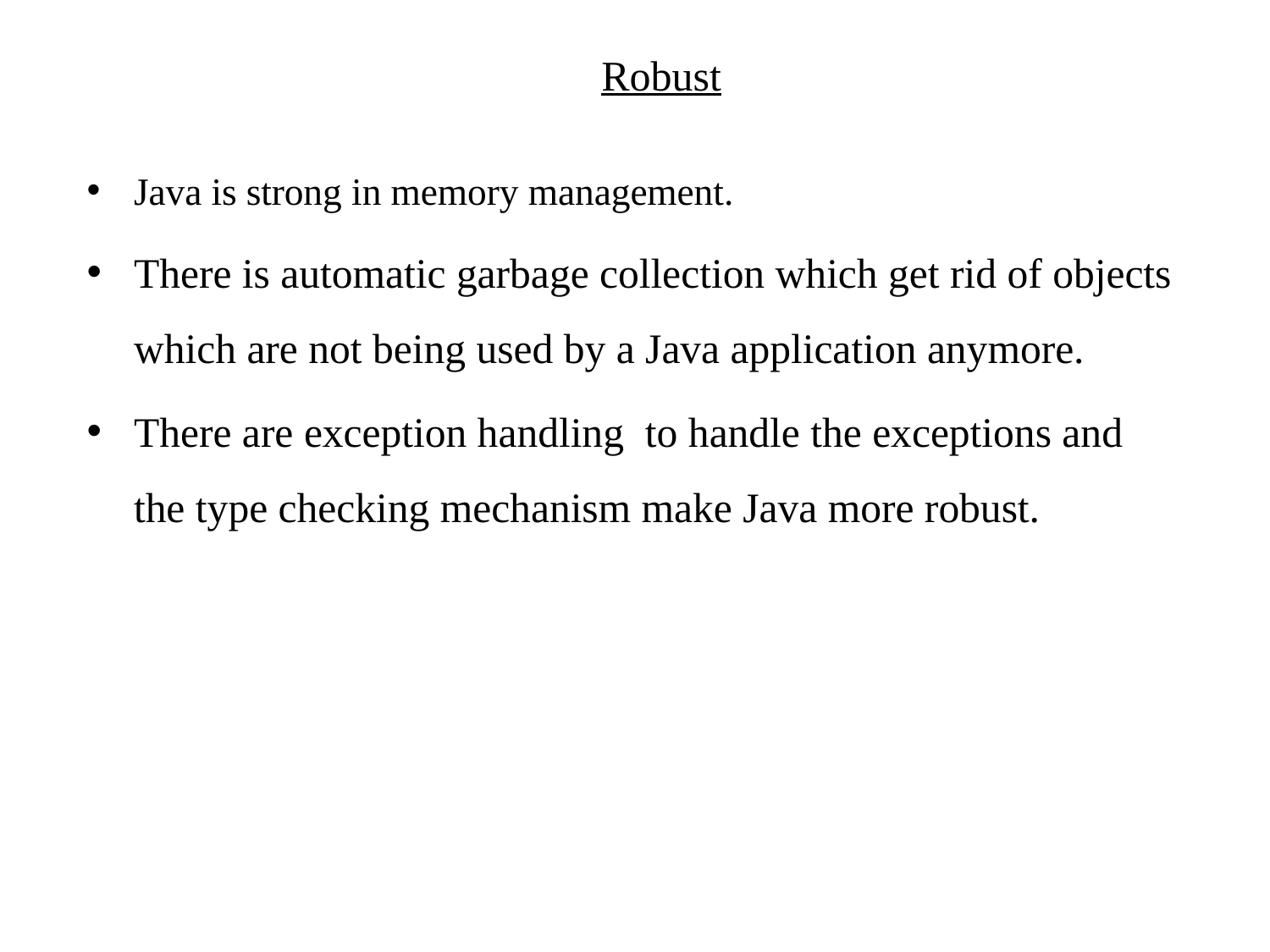

Robust
Java is strong in memory management.
There is automatic garbage collection which get rid of objects which are not being used by a Java application anymore.
There are exception handling  to handle the exceptions and the type checking mechanism make Java more robust.